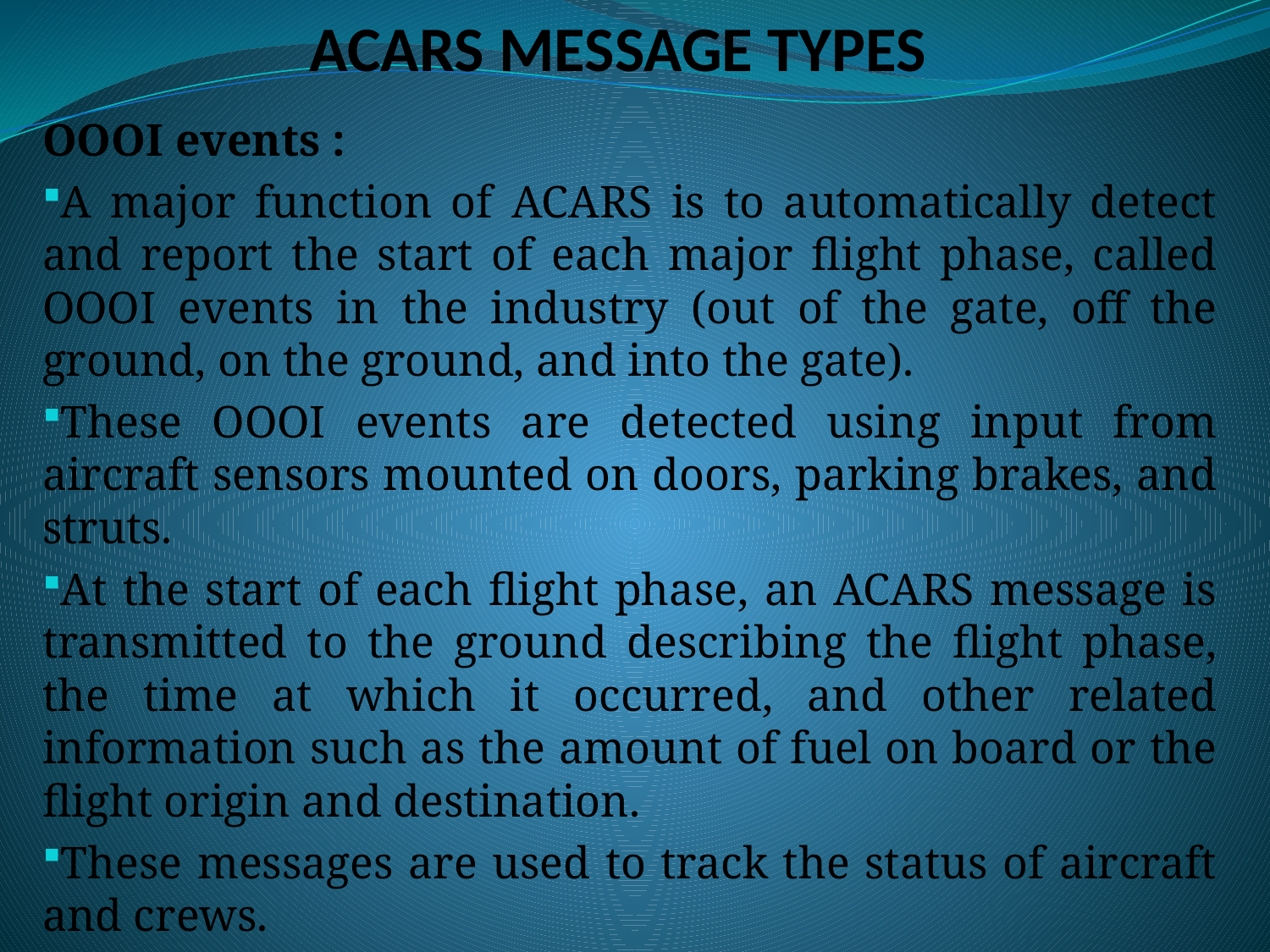

# ACARS MESSAGE TYPES
OOOI events :
A major function of ACARS is to automatically detect and report the start of each major flight phase, called OOOI events in the industry (out of the gate, off the ground, on the ground, and into the gate).
These OOOI events are detected using input from aircraft sensors mounted on doors, parking brakes, and struts.
At the start of each flight phase, an ACARS message is transmitted to the ground describing the flight phase, the time at which it occurred, and other related information such as the amount of fuel on board or the flight origin and destination.
These messages are used to track the status of aircraft and crews.